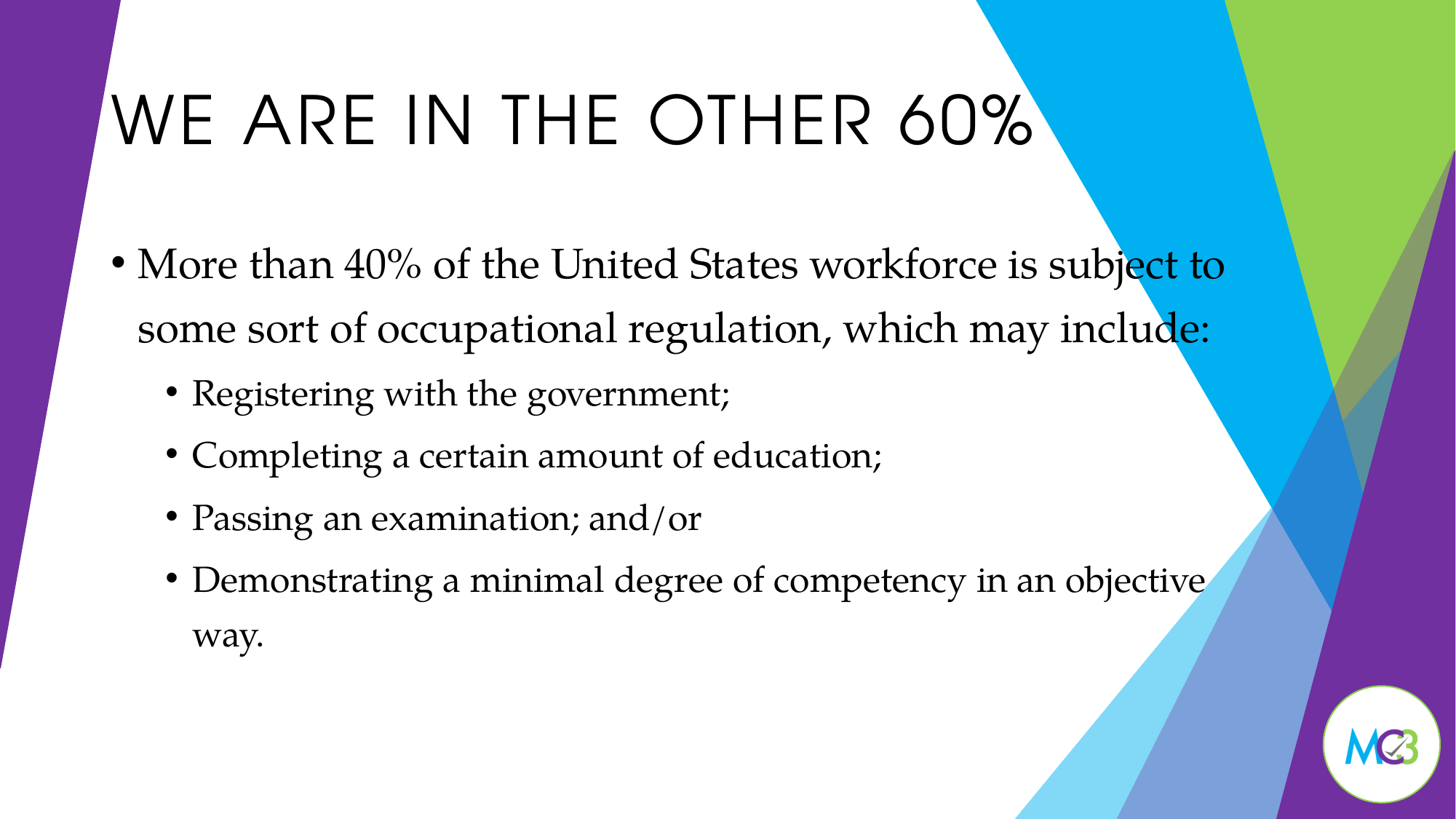

# We Are In The Other 60%
More than 40% of the United States workforce is subject to some sort of occupational regulation, which may include:
Registering with the government;
Completing a certain amount of education;
Passing an examination; and/or
Demonstrating a minimal degree of competency in an objective way.